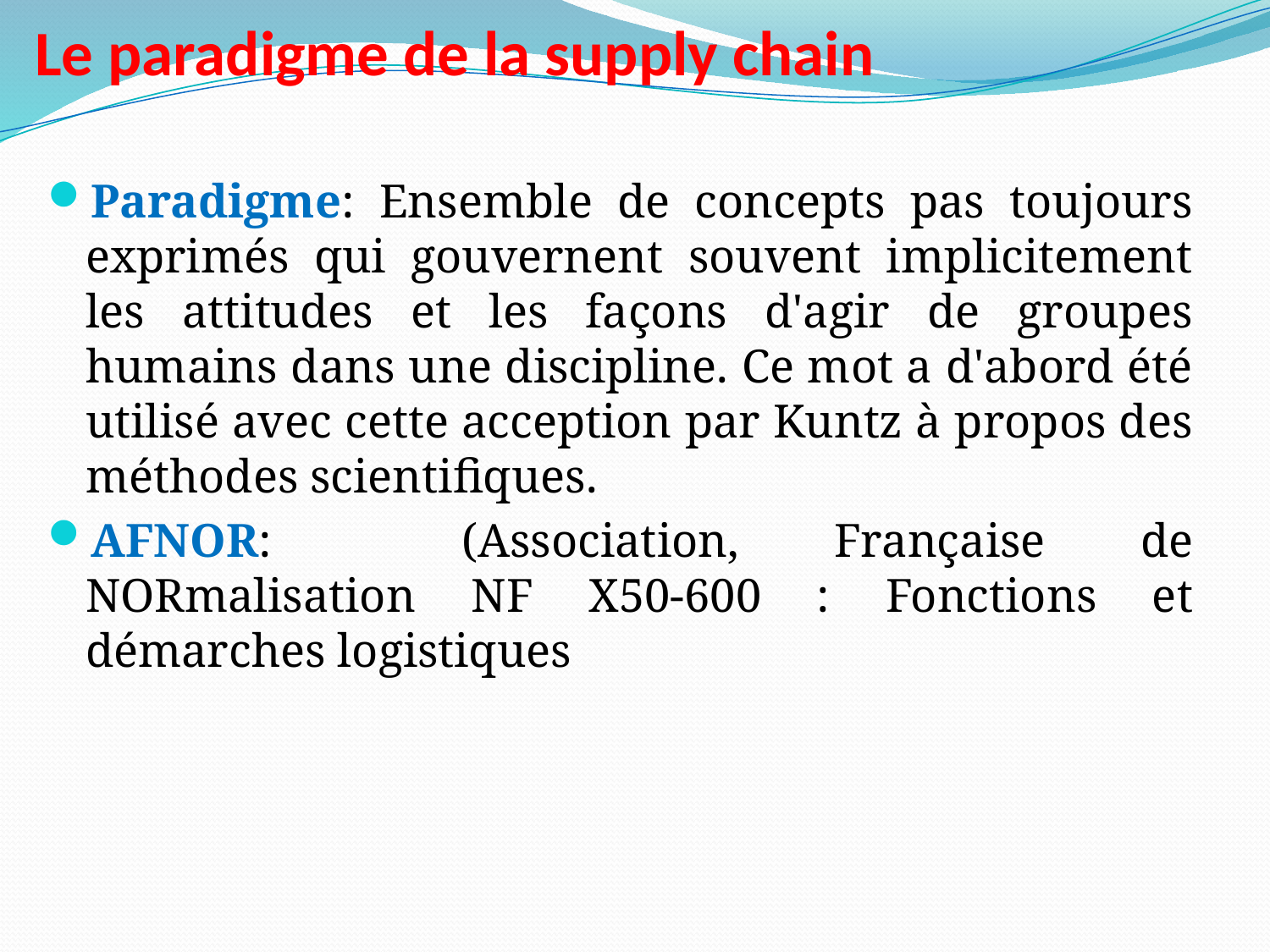

# Le paradigme de la supply chain
Paradigme: Ensemble de concepts pas toujours exprimés qui gouvernent souvent implicitement les attitudes et les façons d'agir de groupes humains dans une discipline. Ce mot a d'abord été utilisé avec cette acception par Kuntz à propos des méthodes scientifiques.
AFNOR:  (Association, Française de NORmalisation NF X50-600 : Fonctions et démarches logistiques